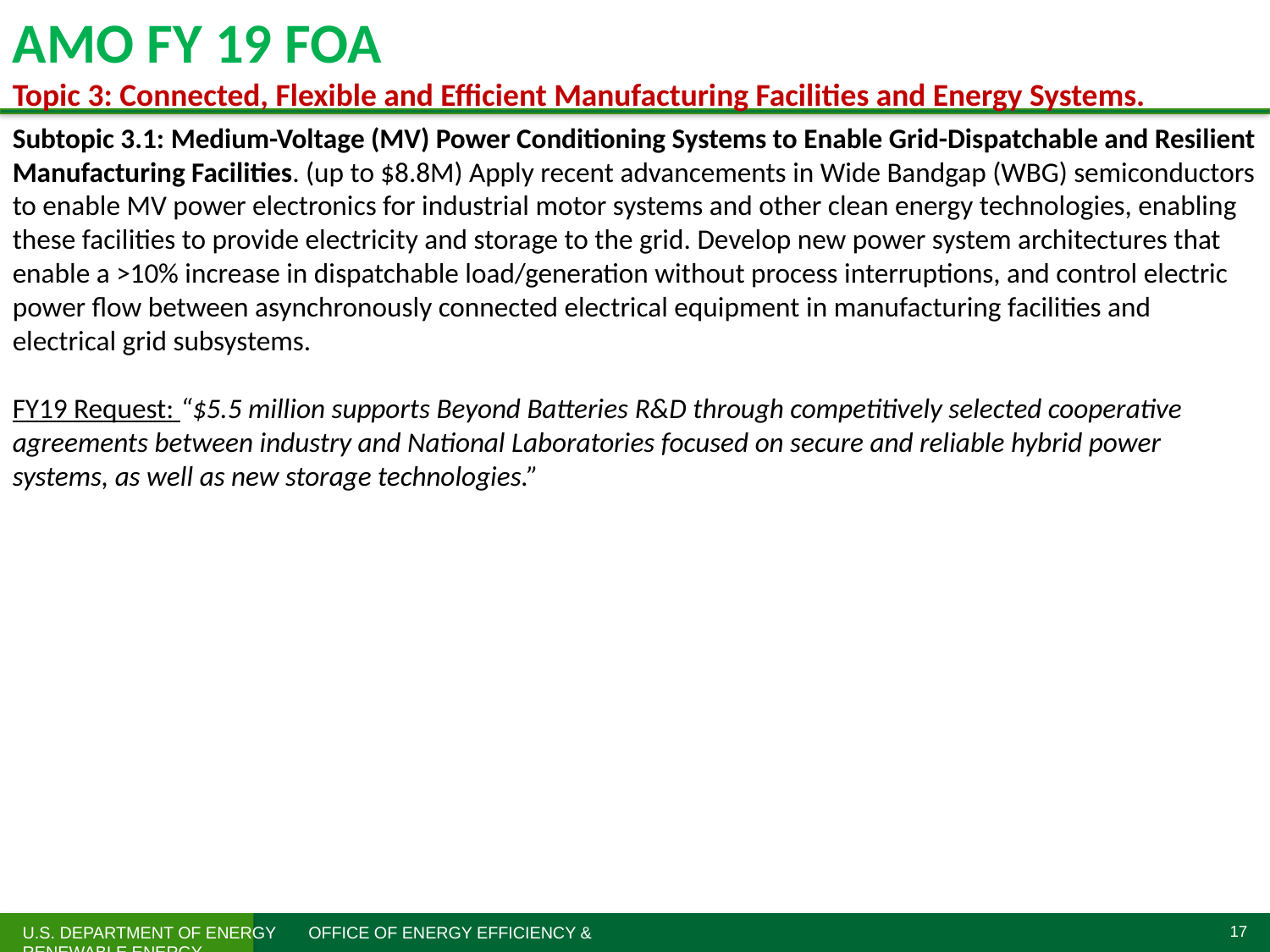

AMO FY 19 FOA
Topic 3: Connected, Flexible and Efficient Manufacturing Facilities and Energy Systems.
Subtopic 3.1: Medium-Voltage (MV) Power Conditioning Systems to Enable Grid-Dispatchable and Resilient Manufacturing Facilities. (up to $8.8M) Apply recent advancements in Wide Bandgap (WBG) semiconductors to enable MV power electronics for industrial motor systems and other clean energy technologies, enabling these facilities to provide electricity and storage to the grid. Develop new power system architectures that enable a >10% increase in dispatchable load/generation without process interruptions, and control electric power flow between asynchronously connected electrical equipment in manufacturing facilities and electrical grid subsystems.

FY19 Request: “$5.5 million supports Beyond Batteries R&D through competitively selected cooperative agreements between industry and National Laboratories focused on secure and reliable hybrid power systems, as well as new storage technologies.”